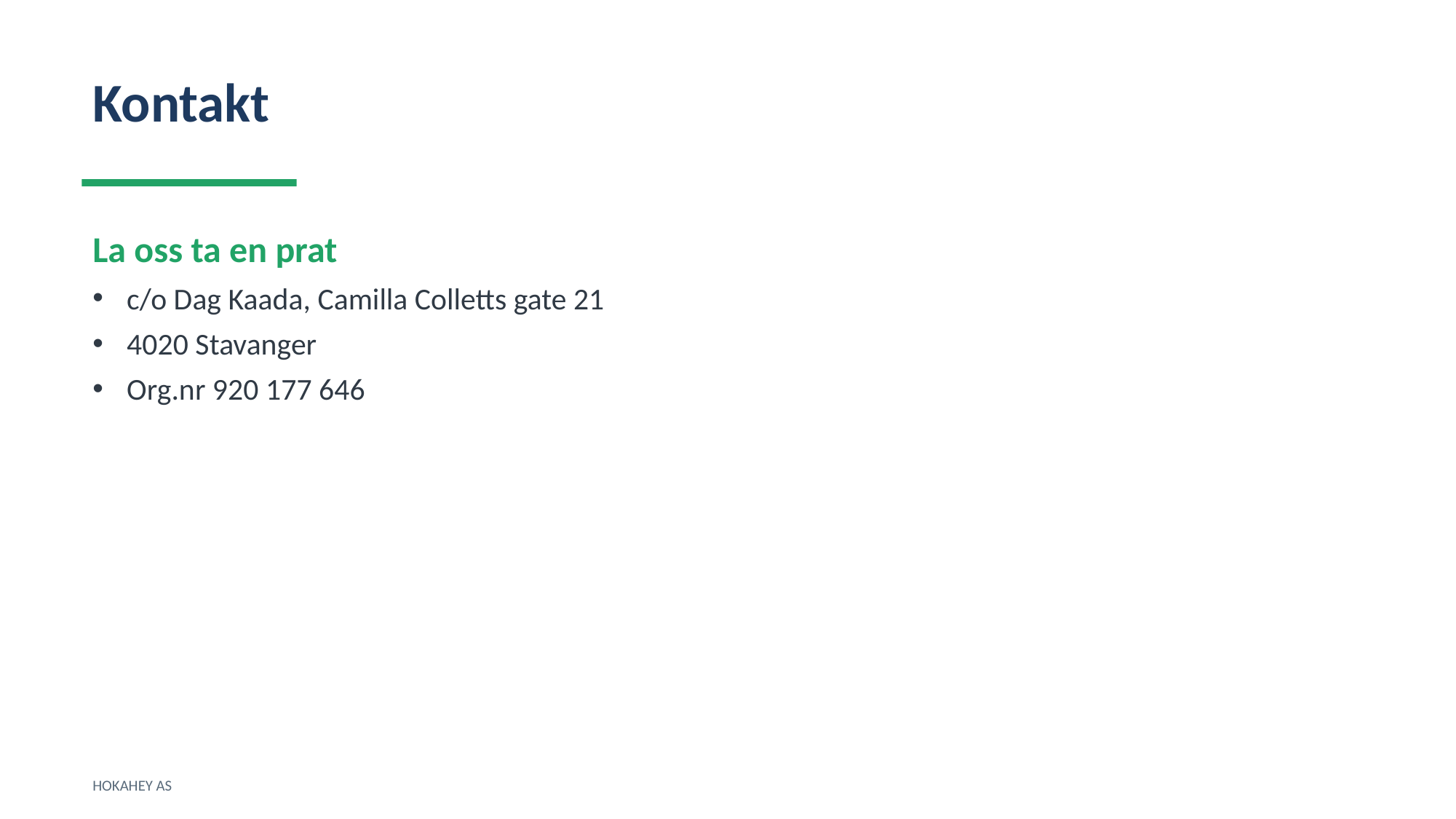

Kontakt

La oss ta en prat
c/o Dag Kaada, Camilla Colletts gate 21
4020 Stavanger
Org.nr 920 177 646
HOKAHEY AS